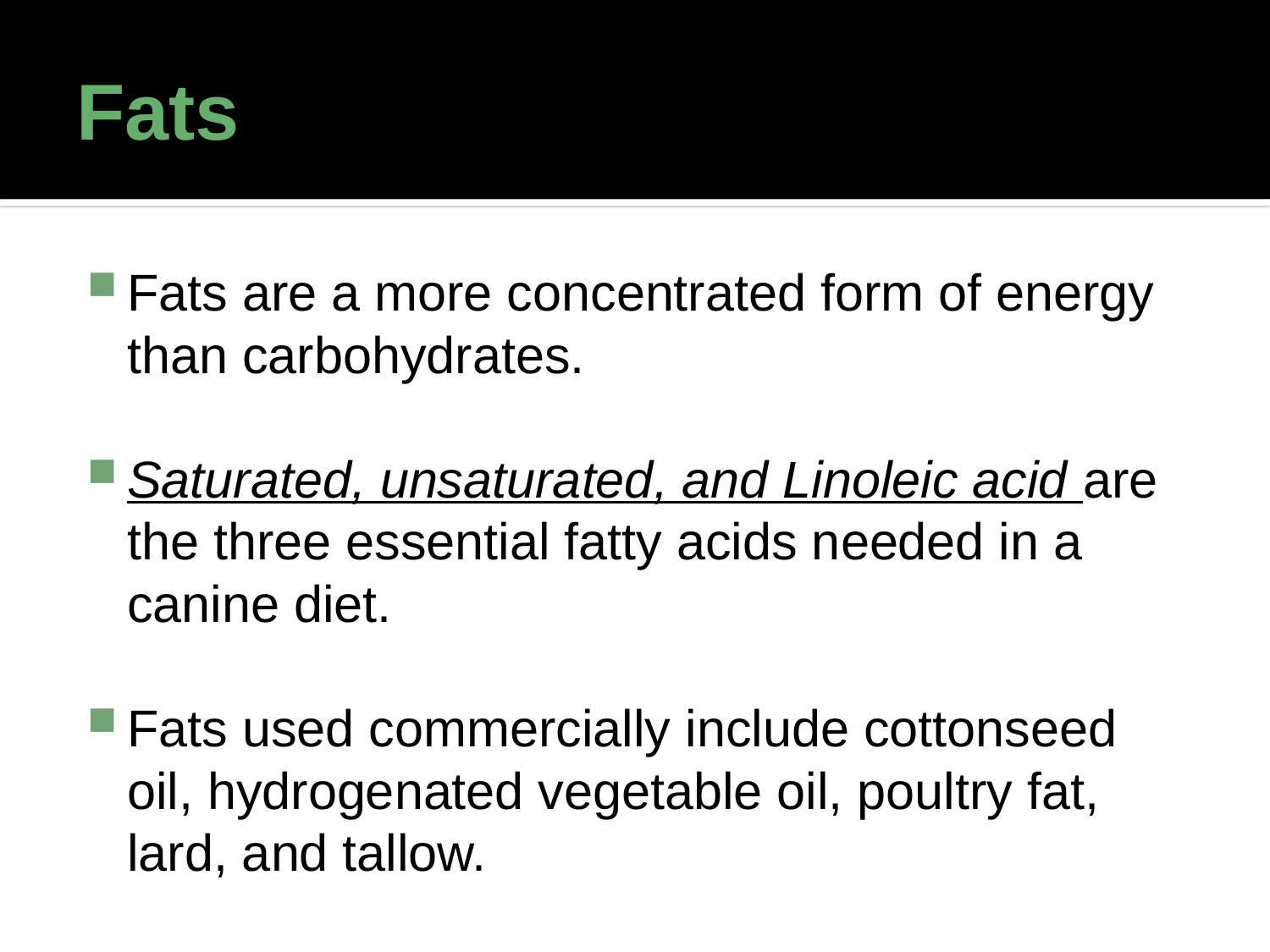

# Fats
Fats are a more concentrated form of energy than carbohydrates.

Saturated, unsaturated, and Linoleic acid are the three essential fatty acids needed in a canine diet.

Fats used commercially include cottonseed oil, hydrogenated vegetable oil, poultry fat, lard, and tallow.